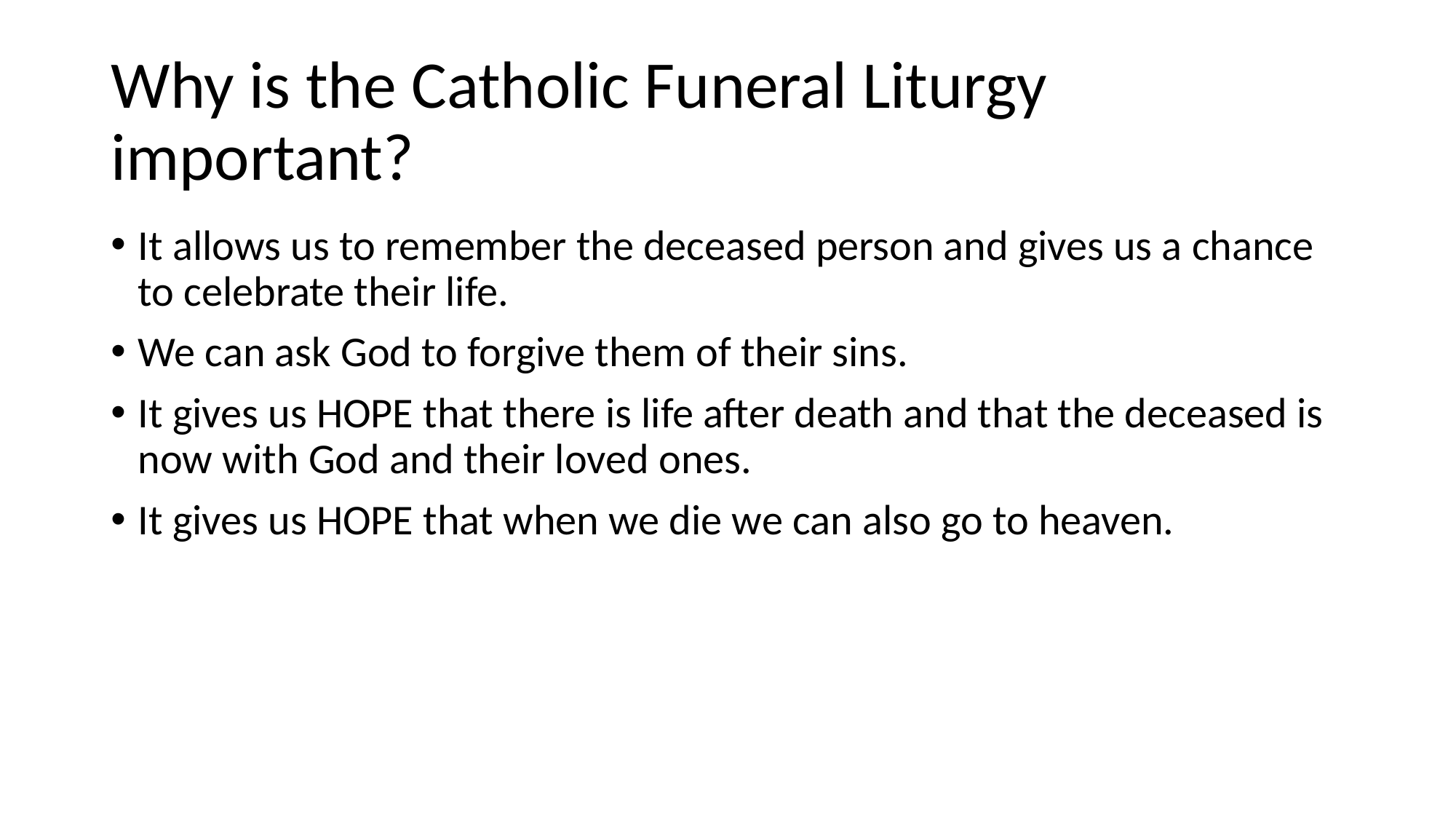

# Why is the Catholic Funeral Liturgy important?
It allows us to remember the deceased person and gives us a chance to celebrate their life.
We can ask God to forgive them of their sins.
It gives us HOPE that there is life after death and that the deceased is now with God and their loved ones.
It gives us HOPE that when we die we can also go to heaven.